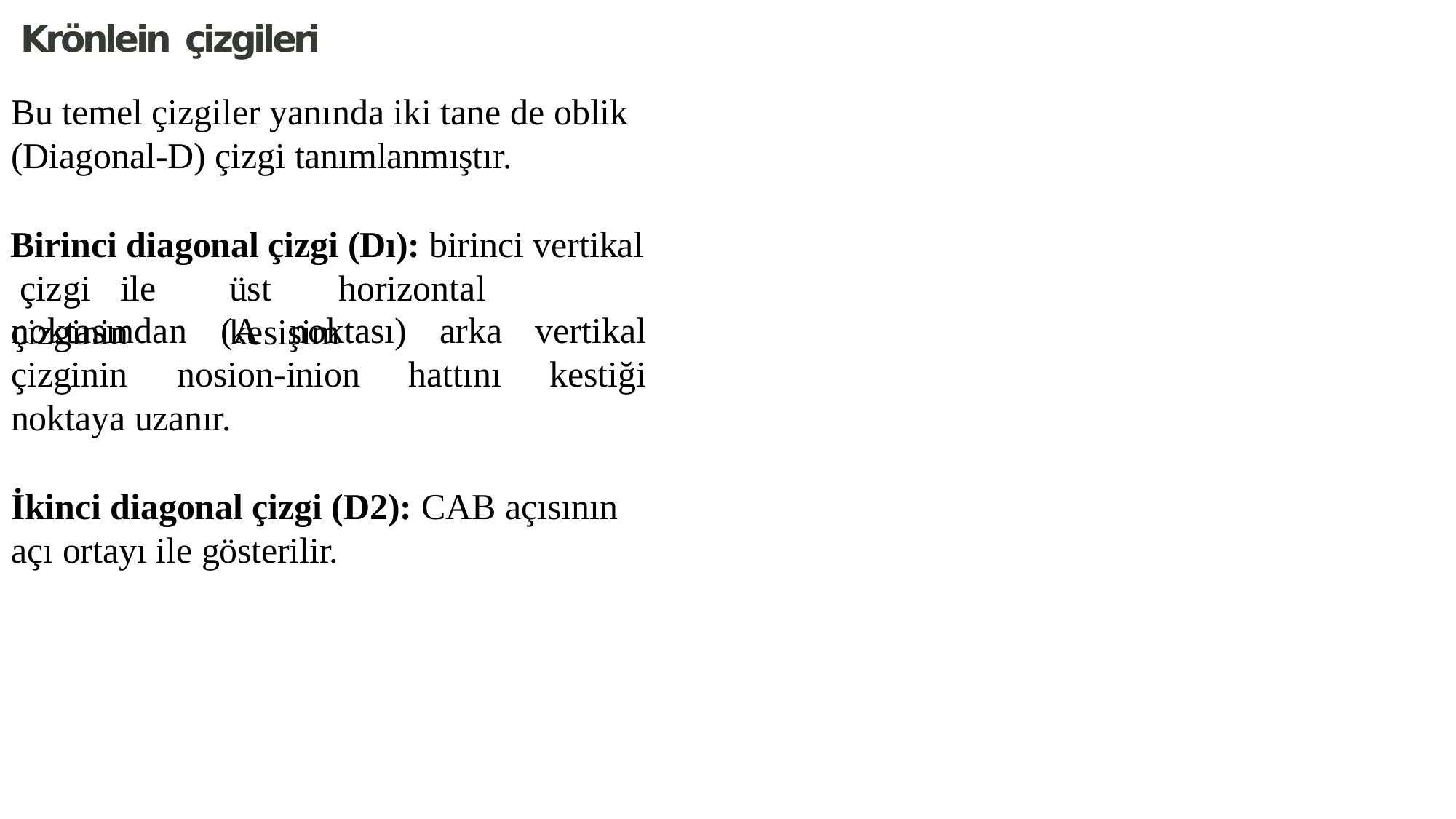

Krönlein çizgileri
Bu temel çizgiler yanında iki tane de oblik  (Diagonal-D) çizgi tanımlanmıştır.

Birinci diagonal çizgi (Dı): birinci vertikal  çizgi	ile	üst	horizontal	çizginin	kesişim
noktasından	(A
noktası)	arka	vertikal
hattını	kestiği
çizginin	nosion-inion
noktaya uzanır.

İkinci diagonal çizgi (D2): CAB açısının  açı ortayı ile gösterilir.